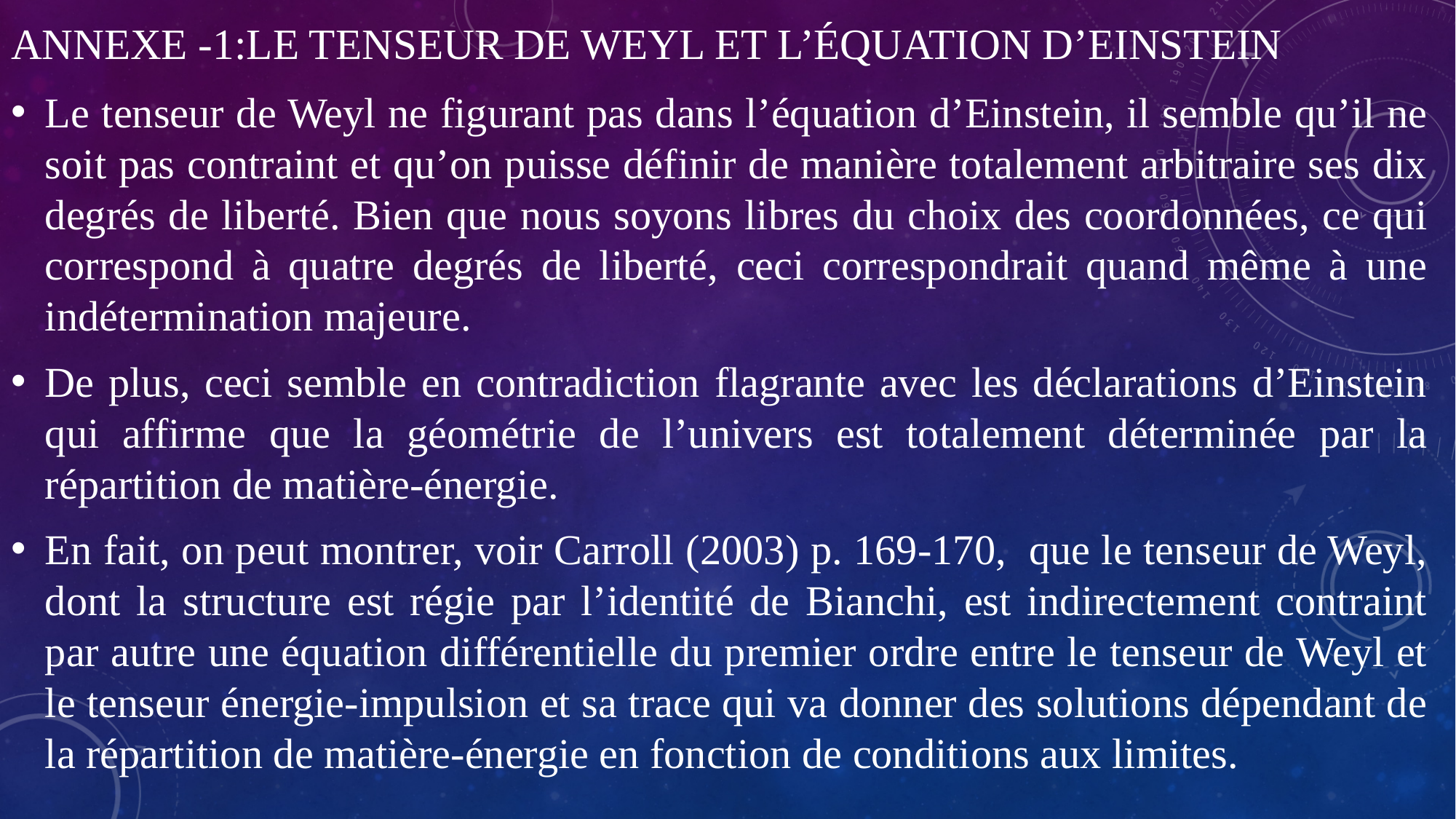

# Annexe -1:Le tenseur de Weyl et l’équation d’Einstein
Le tenseur de Weyl ne figurant pas dans l’équation d’Einstein, il semble qu’il ne soit pas contraint et qu’on puisse définir de manière totalement arbitraire ses dix degrés de liberté. Bien que nous soyons libres du choix des coordonnées, ce qui correspond à quatre degrés de liberté, ceci correspondrait quand même à une indétermination majeure.
De plus, ceci semble en contradiction flagrante avec les déclarations d’Einstein qui affirme que la géométrie de l’univers est totalement déterminée par la répartition de matière-énergie.
En fait, on peut montrer, voir Carroll (2003) p. 169-170,  que le tenseur de Weyl, dont la structure est régie par l’identité de Bianchi, est indirectement contraint par autre une équation différentielle du premier ordre entre le tenseur de Weyl et le tenseur énergie-impulsion et sa trace qui va donner des solutions dépendant de la répartition de matière-énergie en fonction de conditions aux limites.